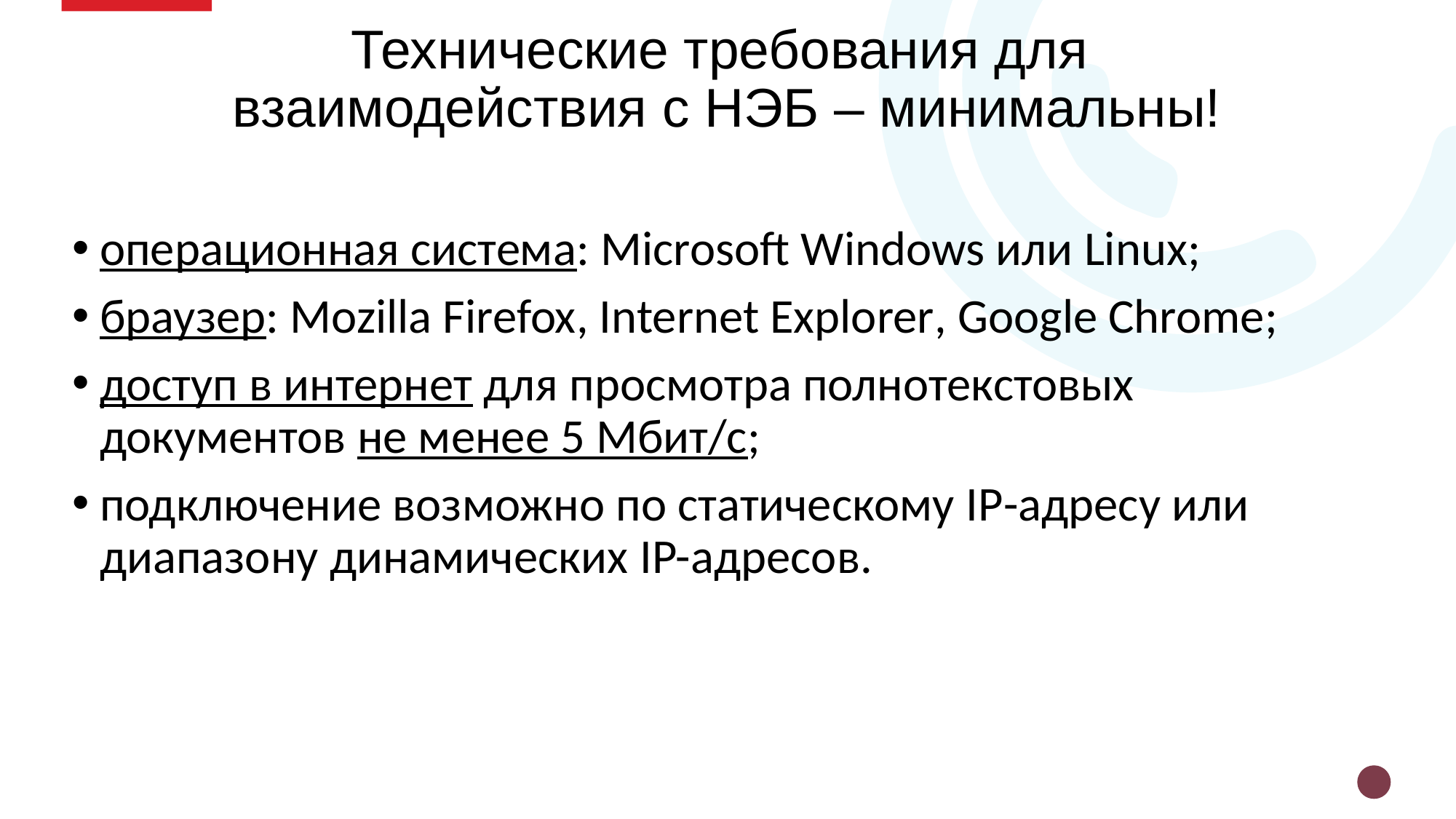

# Технические требования для взаимодействия с НЭБ – минимальны!
операционная система: Microsoft Windows или Linux;
браузер: Mozilla Firefox, Internet Explorer, Google Chrome;
доступ в интернет для просмотра полнотекстовых документов не менее 5 Мбит/с;
подключение возможно по статическому IP-адресу или диапазону динамических IP-адресов.